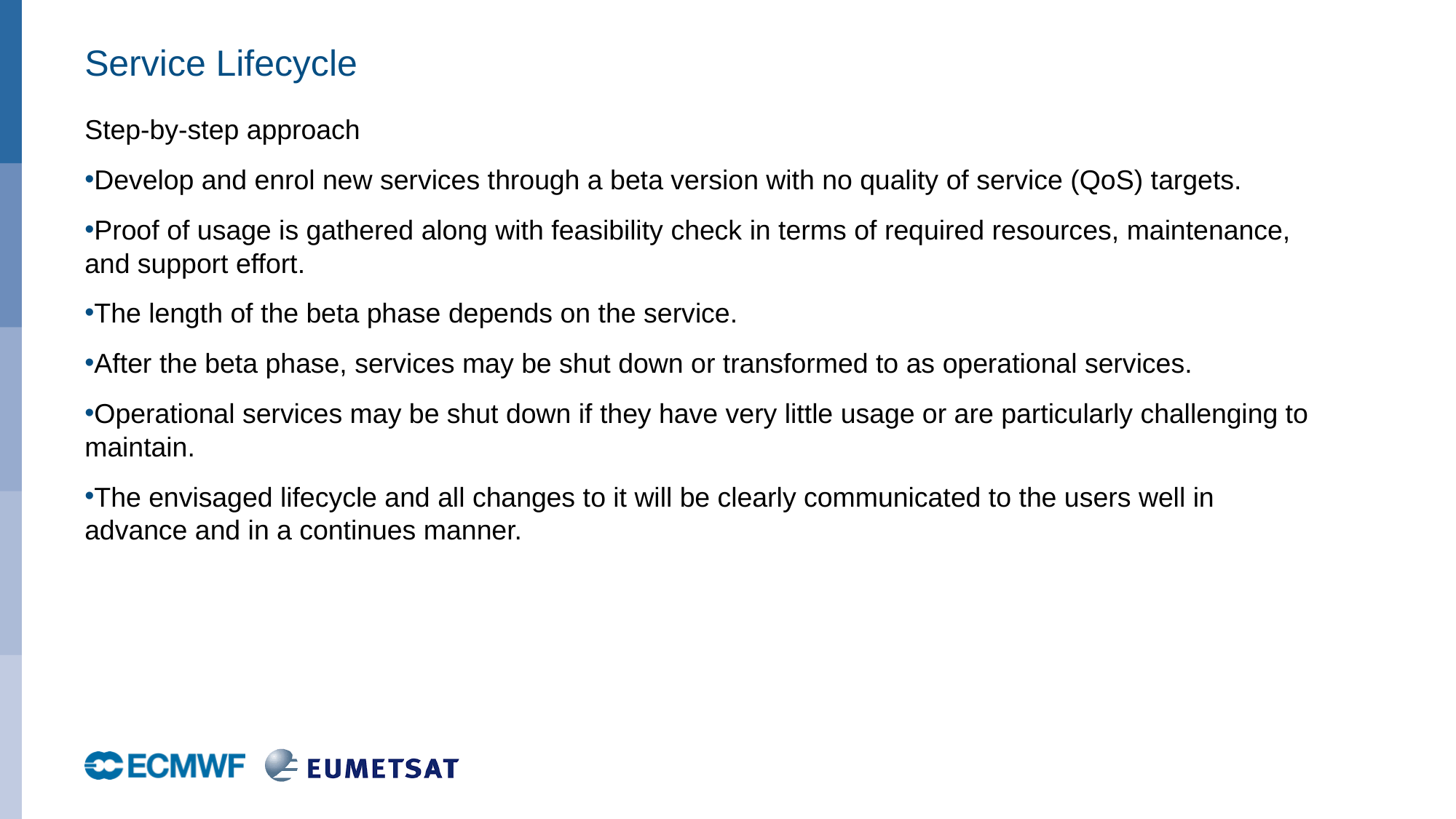

# Service Lifecycle
Step-by-step approach
Develop and enrol new services through a beta version with no quality of service (QoS) targets.
Proof of usage is gathered along with feasibility check in terms of required resources, maintenance, and support effort.
The length of the beta phase depends on the service.
After the beta phase, services may be shut down or transformed to as operational services.
Operational services may be shut down if they have very little usage or are particularly challenging to maintain.
The envisaged lifecycle and all changes to it will be clearly communicated to the users well in advance and in a continues manner.